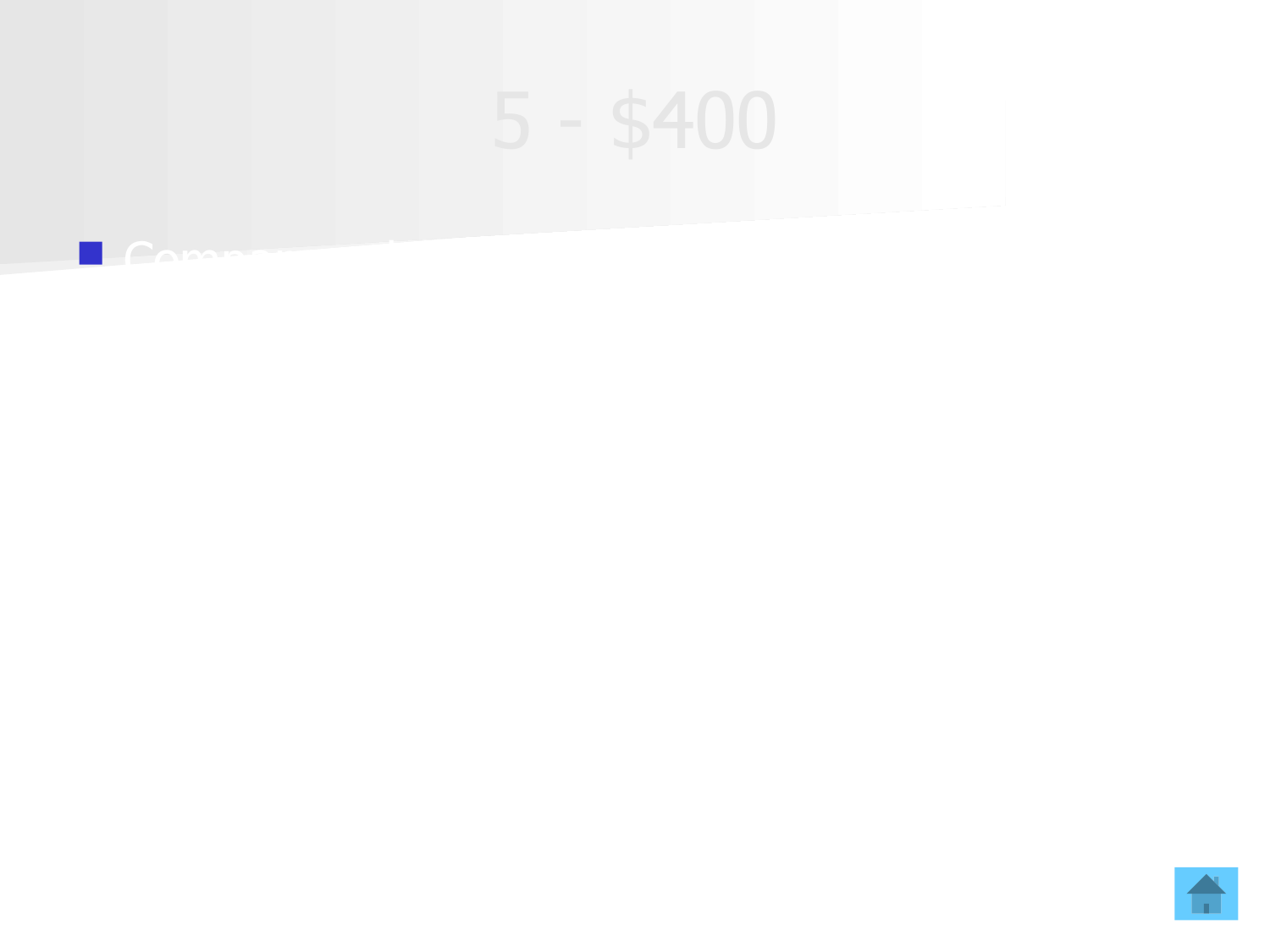

# 5 - $400
Compare pair of numbers by placing < or = or > sign between them.

                2/6                              1

<